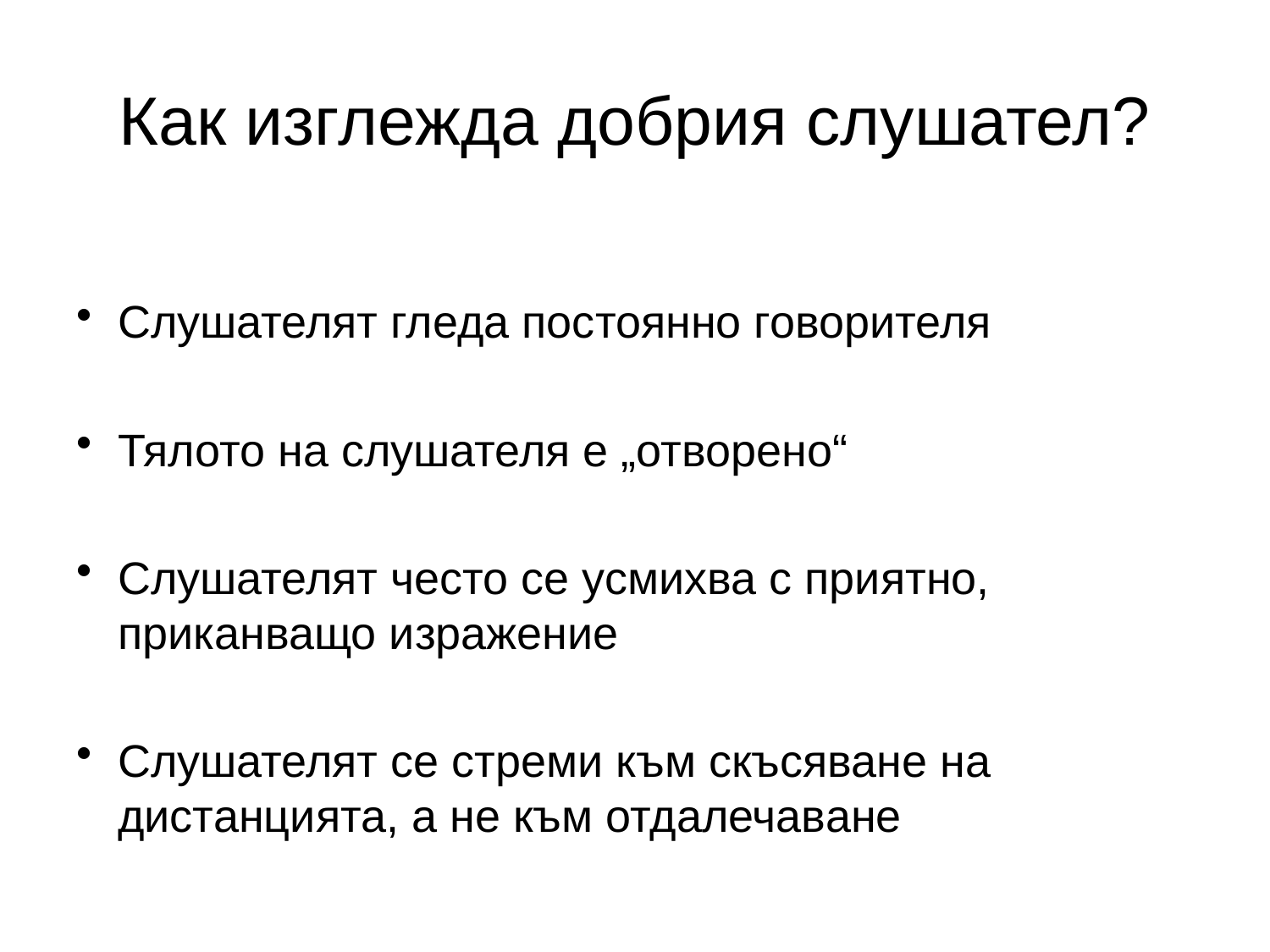

# Как изглежда добрия слушател?

Слушателят гледа постоянно говорителя

Тялото на слушателя е „отворено“

Слушателят често се усмихва с приятно, приканващо изражение

Слушателят се стреми към скъсяване на дистанцията, а не към отдалечаване